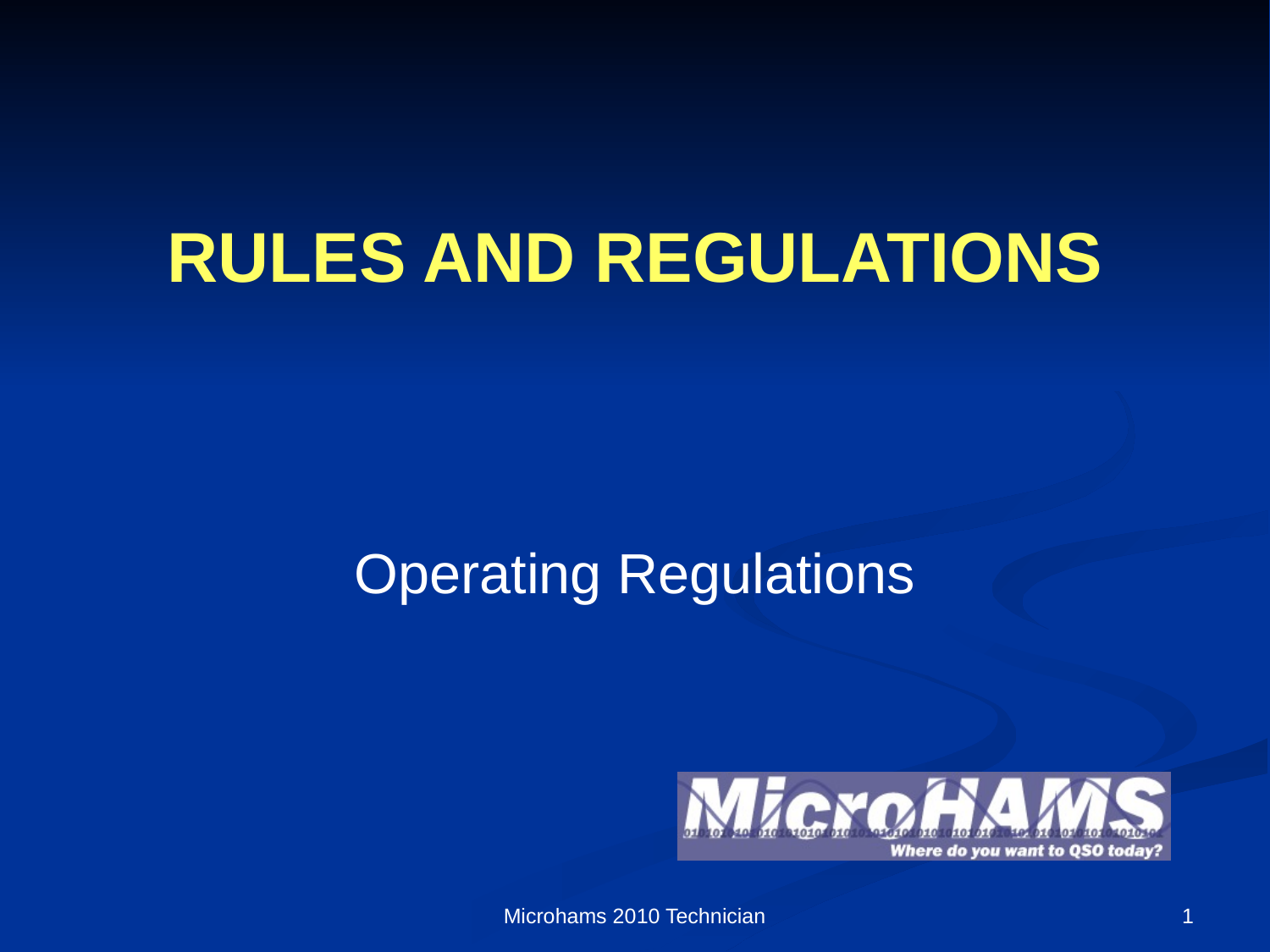

# RULES AND REGULATIONS
Operating Regulations
Microhams 2010 Technician
1